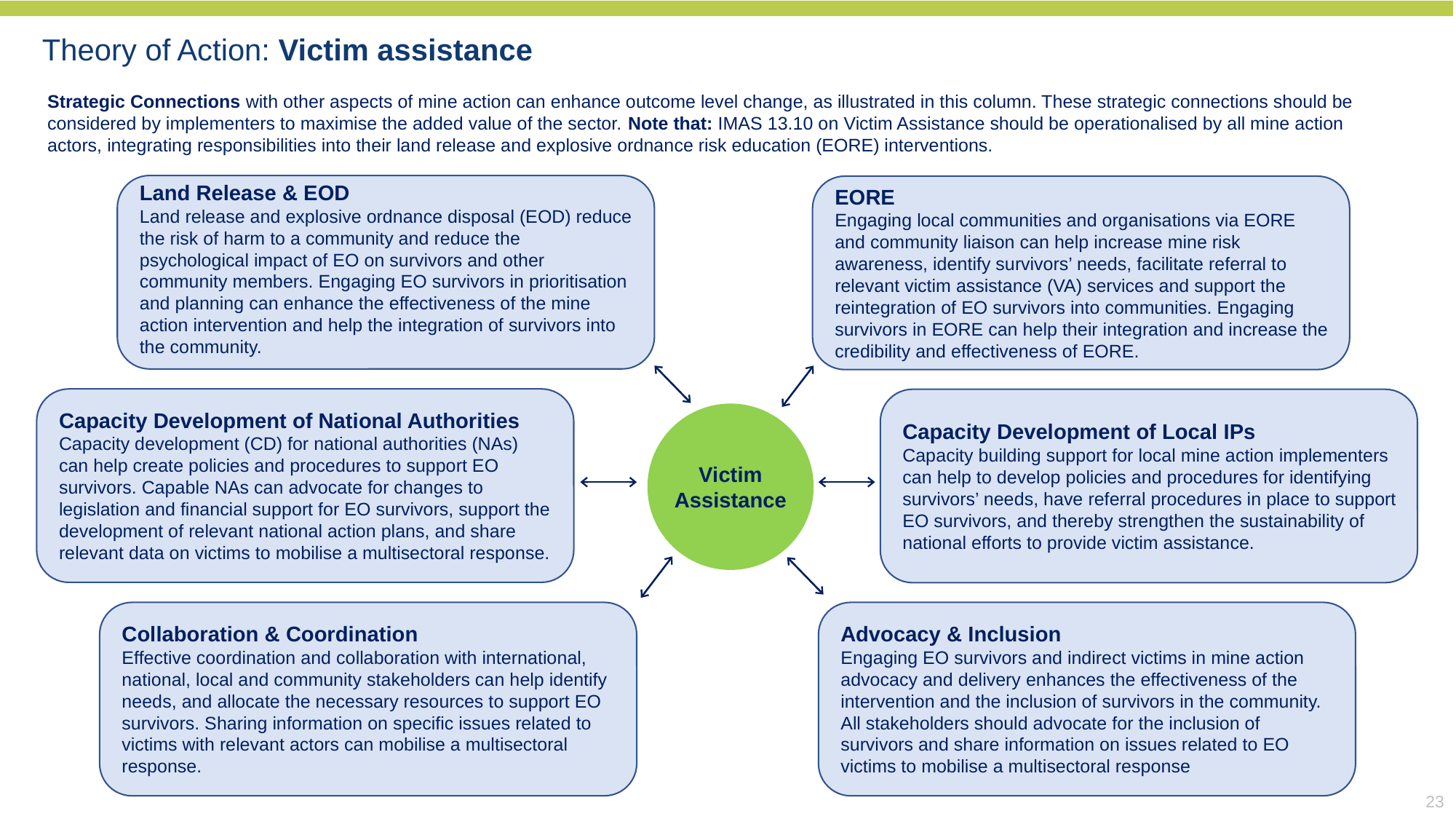

Theory of Action: Victim assistance
Strategic Connections with other aspects of mine action can enhance outcome level change, as illustrated in this column. These strategic connections should be considered by implementers to maximise the added value of the sector. Note that: IMAS 13.10 on Victim Assistance should be operationalised by all mine action actors, integrating responsibilities into their land release and explosive ordnance risk education (EORE) interventions.
Land Release & EOD
Land release and explosive ordnance disposal (EOD) reduce the risk of harm to a community and reduce the psychological impact of EO on survivors and other community members. Engaging EO survivors in prioritisation and planning can enhance the effectiveness of the mine action intervention and help the integration of survivors into the community.

EORE
Engaging local communities and organisations via EORE and community liaison can help increase mine risk awareness, identify survivors’ needs, facilitate referral to relevant victim assistance (VA) services and support the reintegration of EO survivors into communities. Engaging survivors in EORE can help their integration and increase the credibility and effectiveness of EORE.
Capacity Development of National Authorities Capacity development (CD) for national authorities (NAs) can help create policies and procedures to support EO survivors. Capable NAs can advocate for changes to legislation and financial support for EO survivors, support the development of relevant national action plans, and share relevant data on victims to mobilise a multisectoral response.
Capacity Development of Local IPs
Capacity building support for local mine action implementers can help to develop policies and procedures for identifying survivors’ needs, have referral procedures in place to support EO survivors, and thereby strengthen the sustainability of national efforts to provide victim assistance.
Victim Assistance
Collaboration & Coordination
Effective coordination and collaboration with international, national, local and community stakeholders can help identify needs, and allocate the necessary resources to support EO survivors. Sharing information on specific issues related to victims with relevant actors can mobilise a multisectoral response.
Advocacy & Inclusion
Engaging EO survivors and indirect victims in mine action advocacy and delivery enhances the effectiveness of the intervention and the inclusion of survivors in the community. All stakeholders should advocate for the inclusion of survivors and share information on issues related to EO victims to mobilise a multisectoral response
23